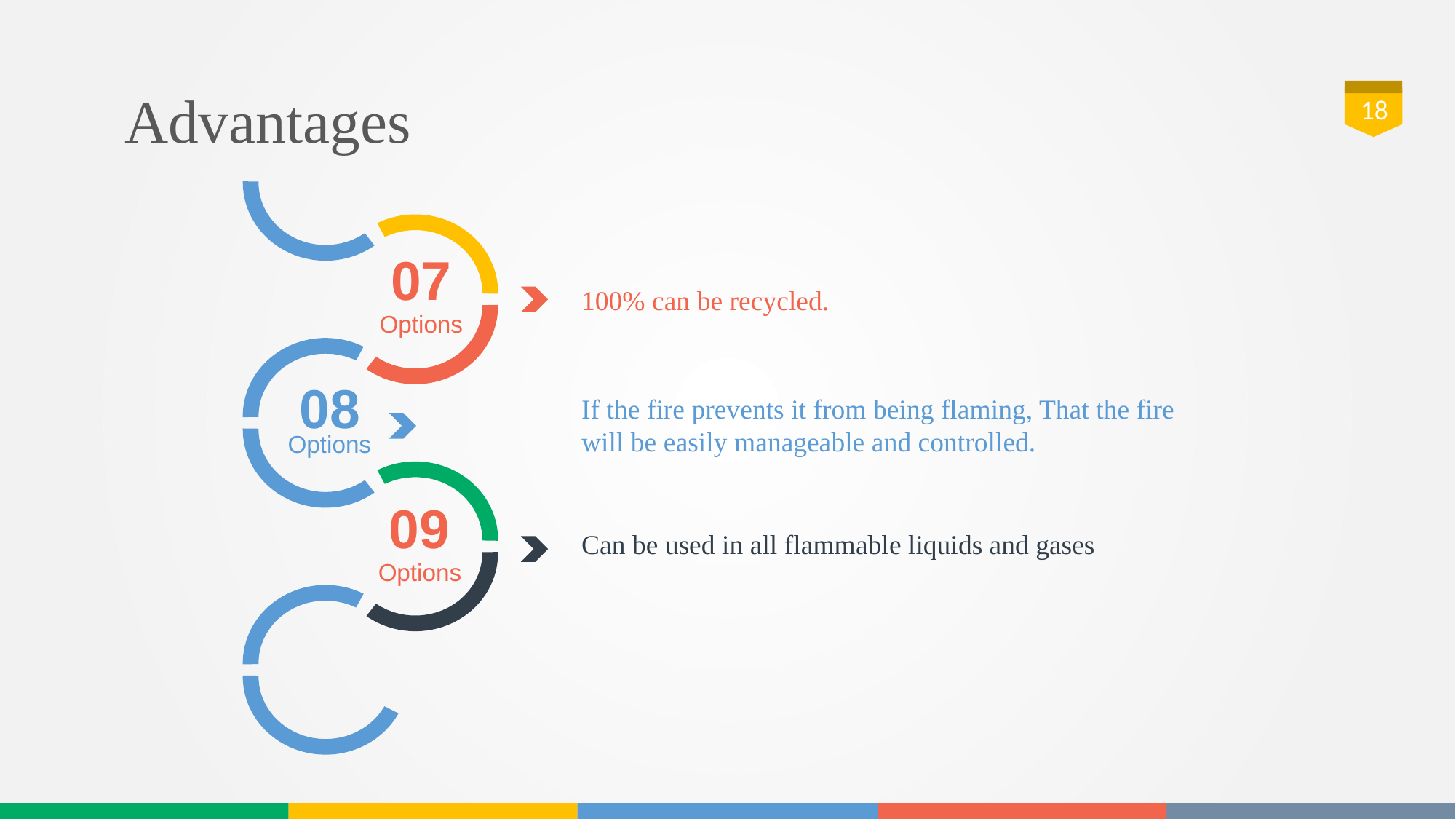

Advantages
18

07
Options
08

Options
09
Options
100% can be recycled.

If the fire prevents it from being flaming, That the fire will be easily manageable and controlled.
Can be used in all flammable liquids and gases